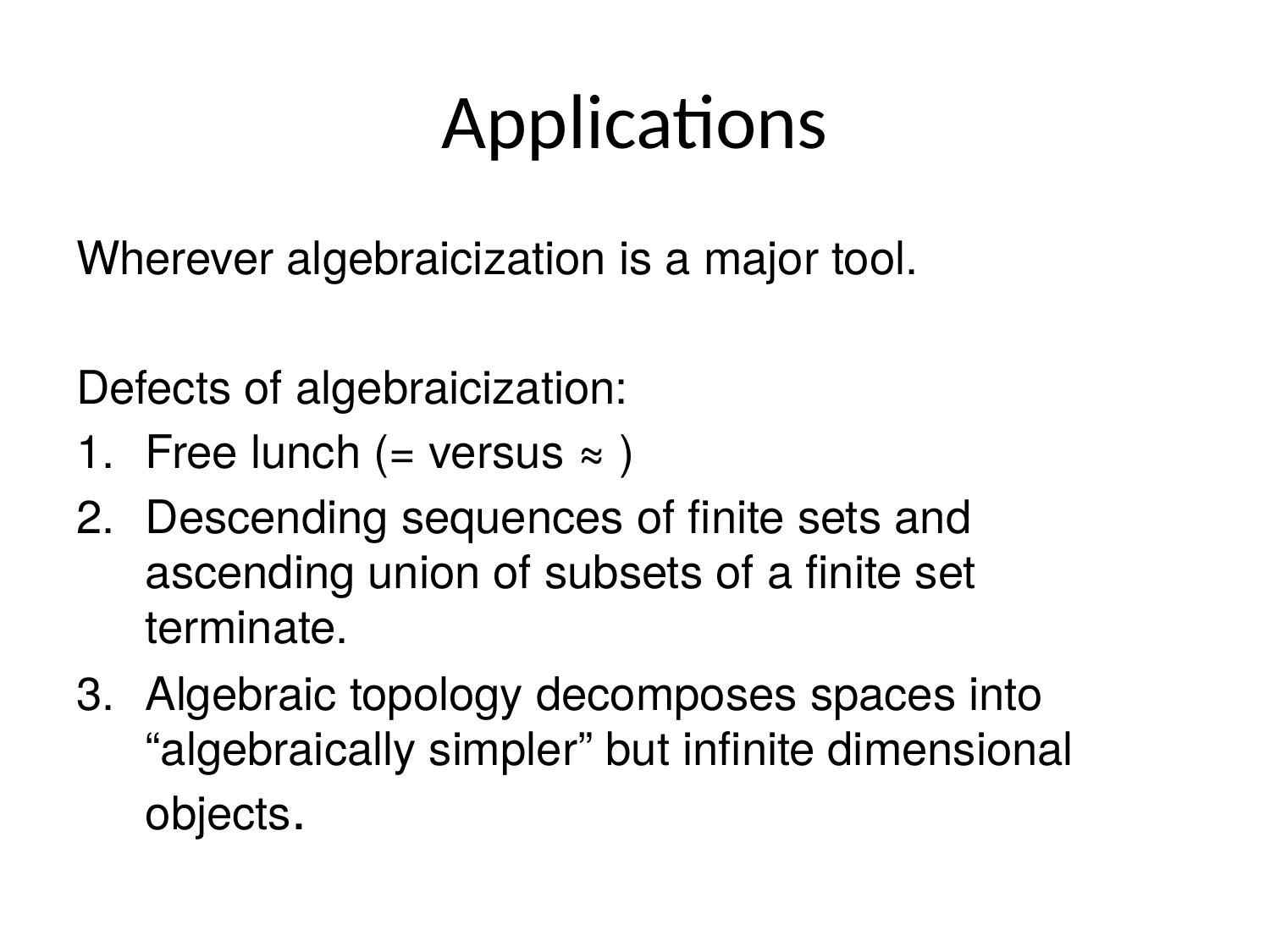

# Applications
Wherever algebraicization is a major tool.

Defects of algebraicization:
Free lunch (= versus ≈ )
Descending sequences of finite sets and ascending union of subsets of a finite set terminate.
Algebraic topology decomposes spaces into “algebraically simpler” but infinite dimensional objects.